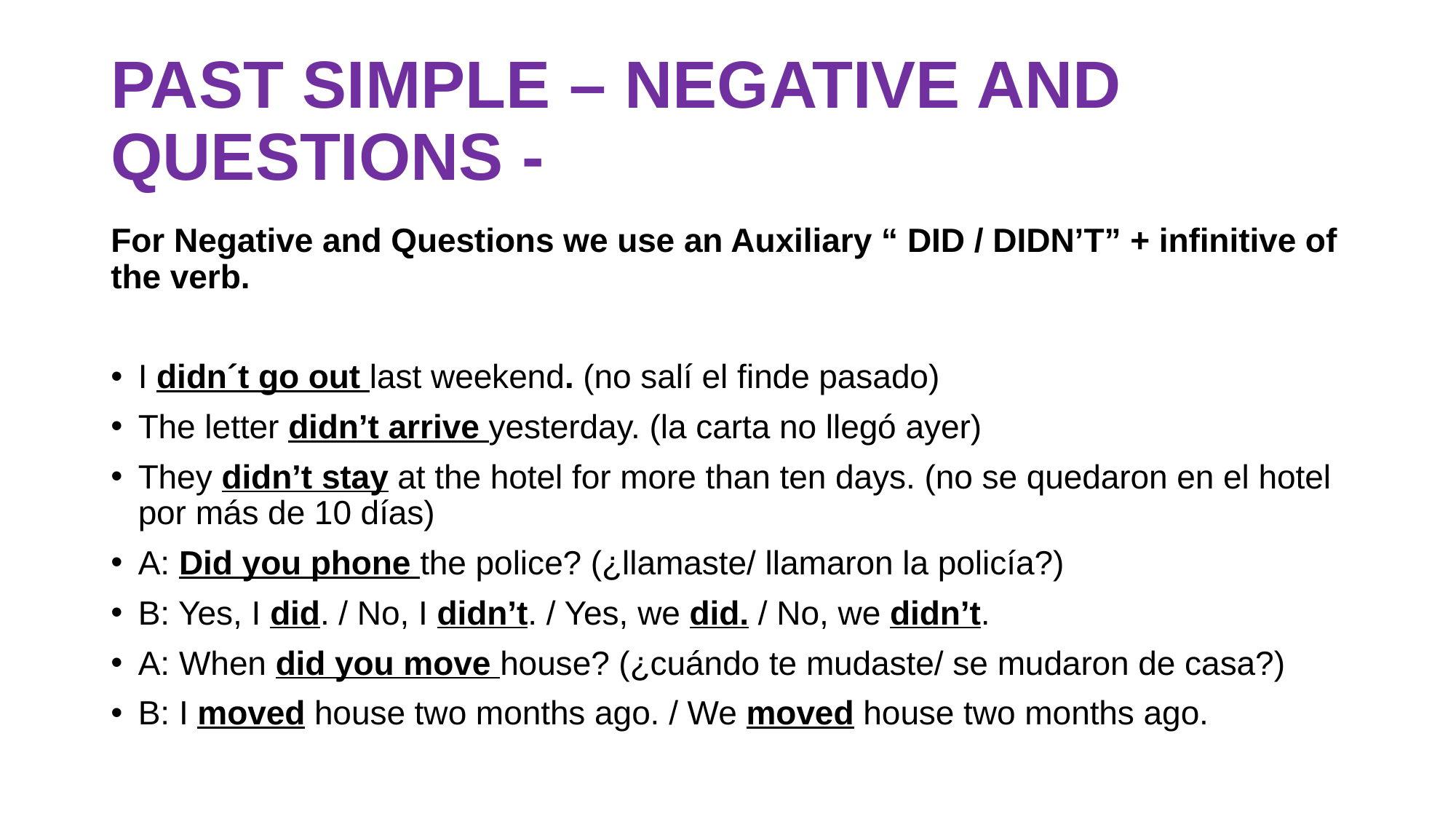

# PAST SIMPLE – NEGATIVE AND QUESTIONS -
For Negative and Questions we use an Auxiliary “ DID / DIDN’T” + infinitive of the verb.

I didn´t go out last weekend. (no salí el finde pasado)
The letter didn’t arrive yesterday. (la carta no llegó ayer)
They didn’t stay at the hotel for more than ten days. (no se quedaron en el hotel por más de 10 días)
A: Did you phone the police? (¿llamaste/ llamaron la policía?)
B: Yes, I did. / No, I didn’t. / Yes, we did. / No, we didn’t.
A: When did you move house? (¿cuándo te mudaste/ se mudaron de casa?)
B: I moved house two months ago. / We moved house two months ago.